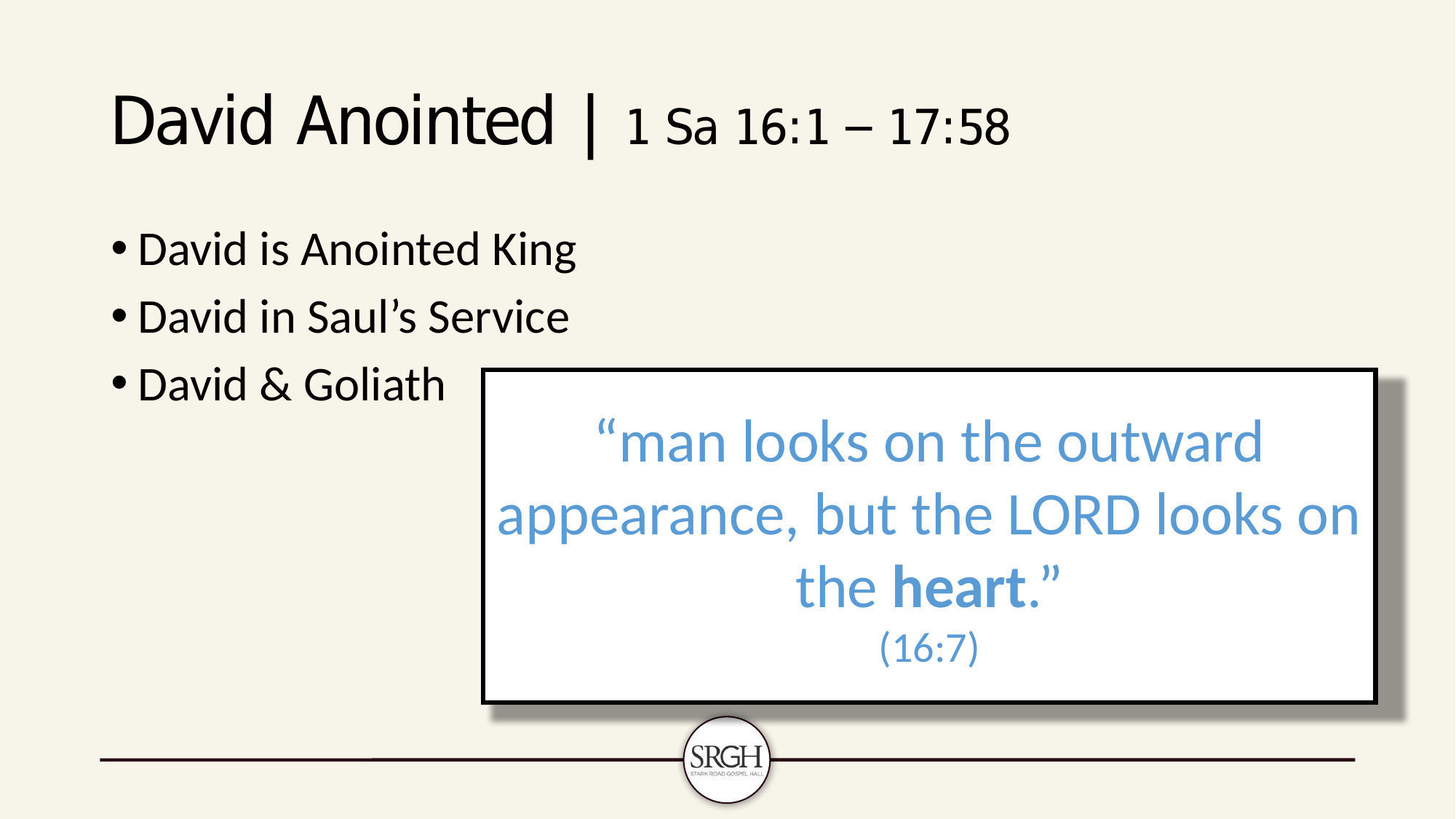

# David Anointed | 1 Sa 16:1 – 17:58
David is Anointed King
David in Saul’s Service
David & Goliath
“man looks on the outward appearance, but the LORD looks on the heart.”
(16:7)